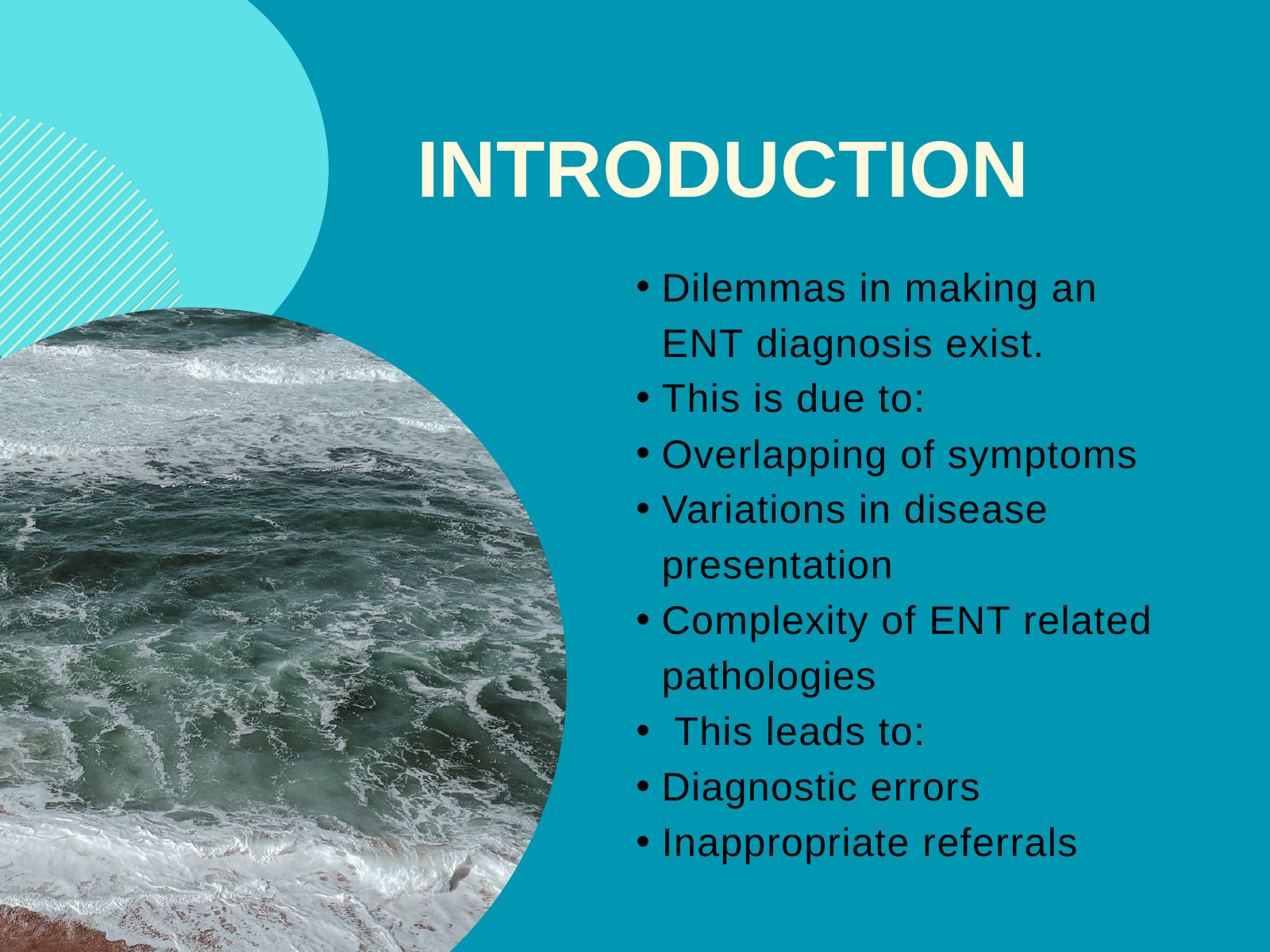

INTRODUCTION
Dilemmas in making an ENT diagnosis exist.
This is due to:
Overlapping of symptoms
Variations in disease presentation
Complexity of ENT related pathologies
 This leads to:
Diagnostic errors
Inappropriate referrals